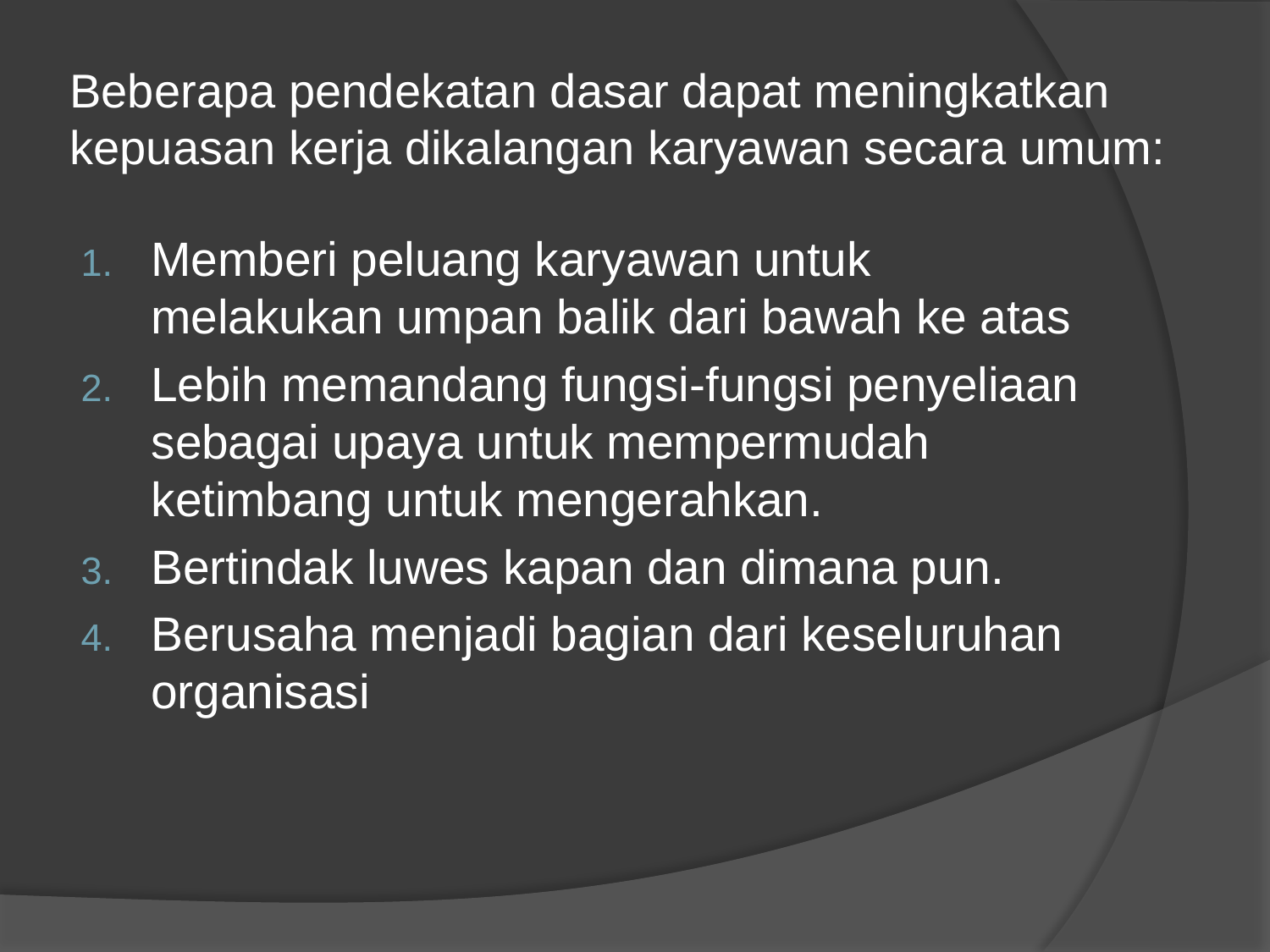

# Beberapa pendekatan dasar dapat meningkatkan kepuasan kerja dikalangan karyawan secara umum:
Memberi peluang karyawan untuk melakukan umpan balik dari bawah ke atas
Lebih memandang fungsi-fungsi penyeliaan sebagai upaya untuk mempermudah ketimbang untuk mengerahkan.
Bertindak luwes kapan dan dimana pun.
Berusaha menjadi bagian dari keseluruhan organisasi